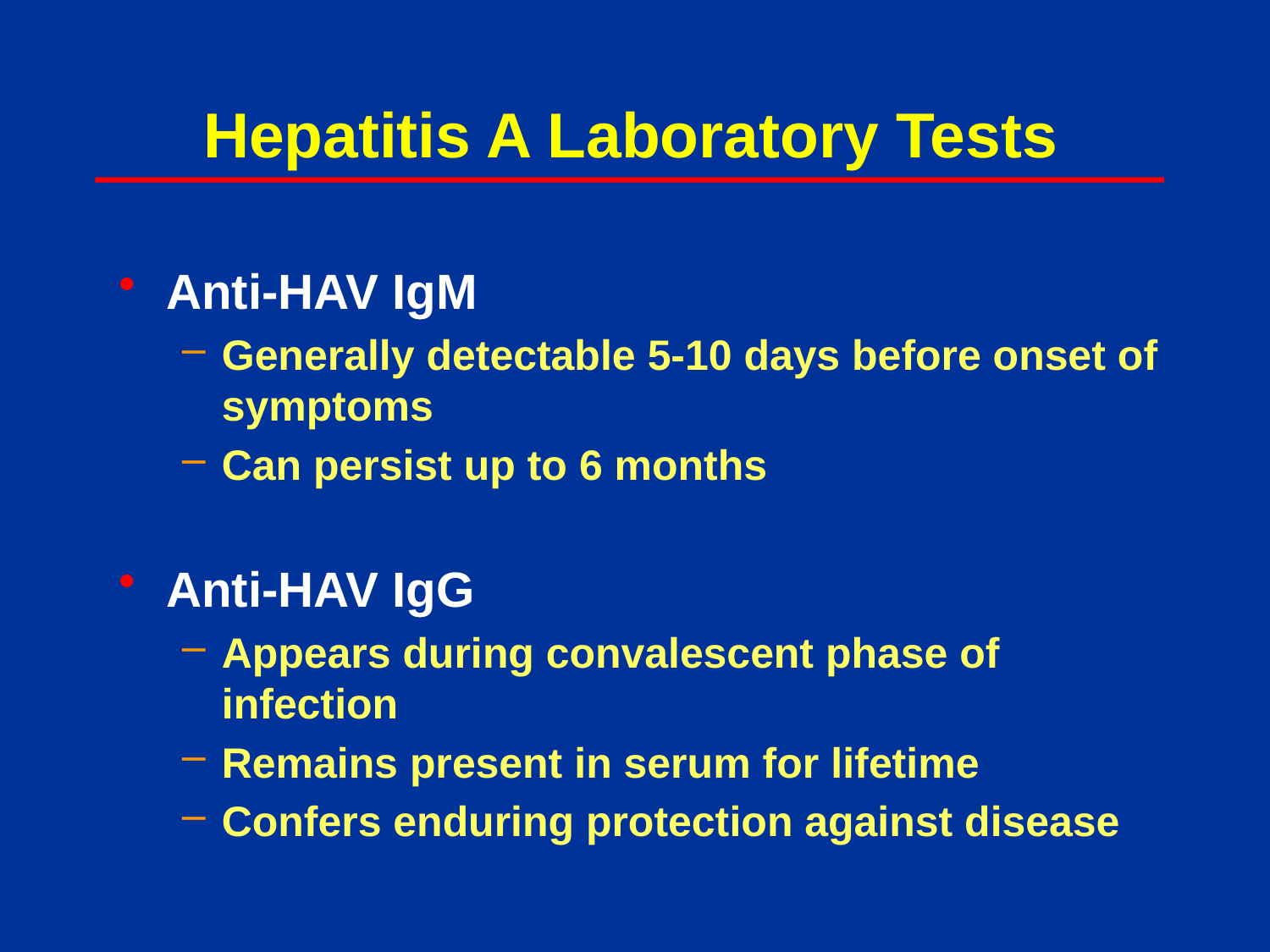

# Hepatitis A Laboratory Tests

Anti-HAV IgM
Generally detectable 5-10 days before onset of symptoms
Can persist up to 6 months

Anti-HAV IgG
Appears during convalescent phase of infection
Remains present in serum for lifetime
Confers enduring protection against disease